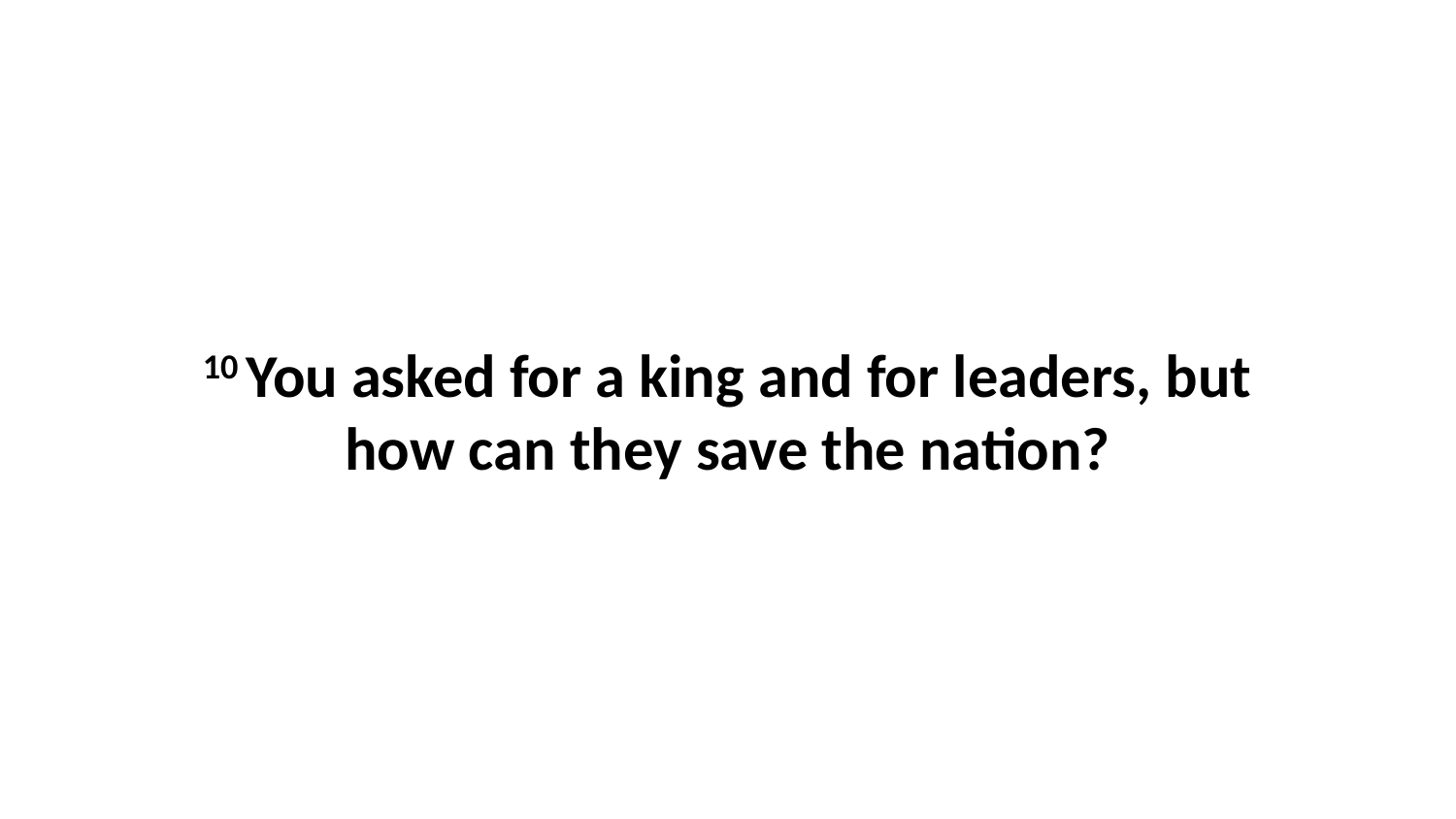

10 You asked for a king and for leaders, but how can they save the nation?